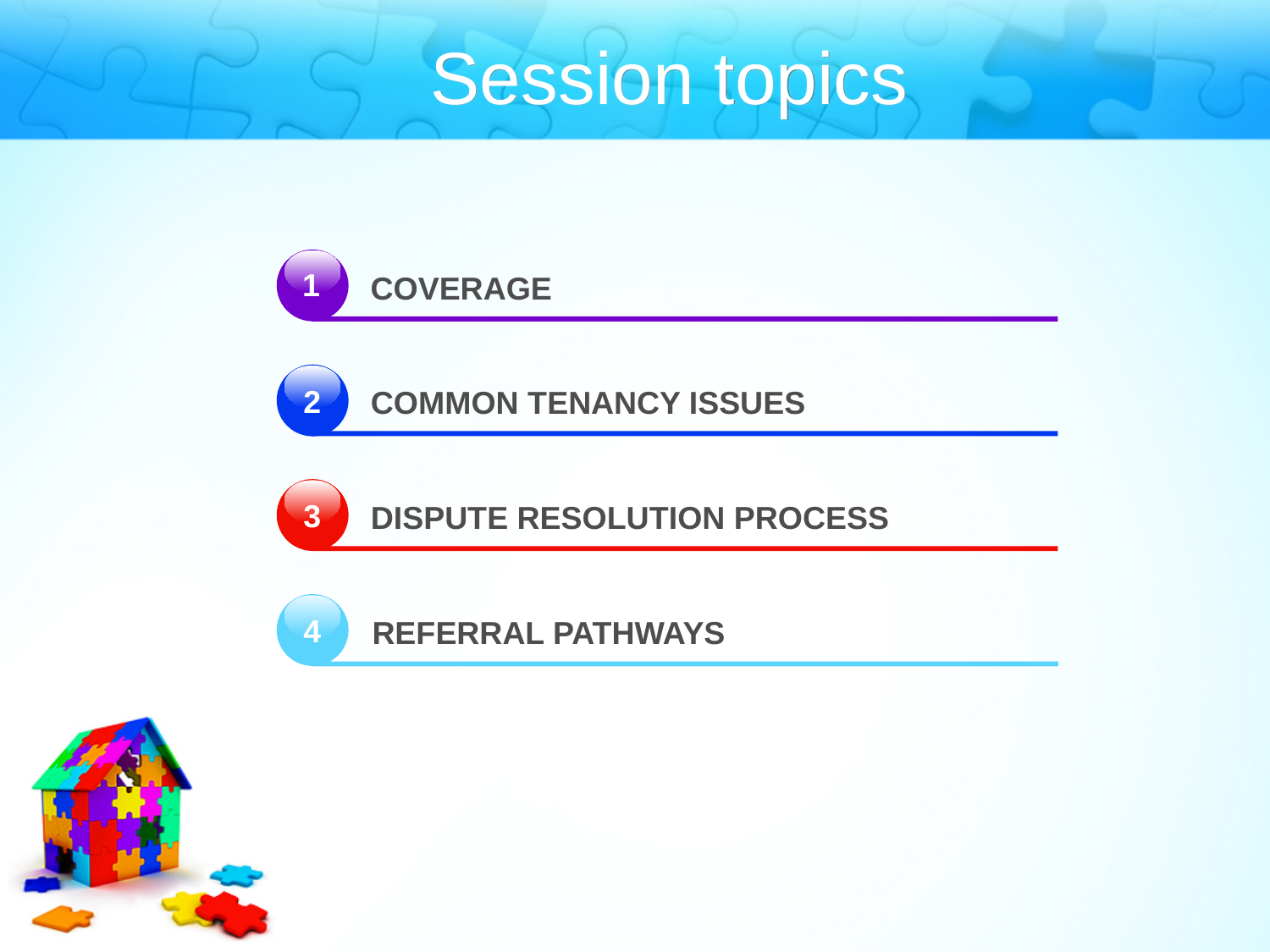

Session topics
1
COVERAGE

COMMON TENANCY ISSUES
2

DISPUTE RESOLUTION PROCESS
3

REFERRAL PATHWAYS
4